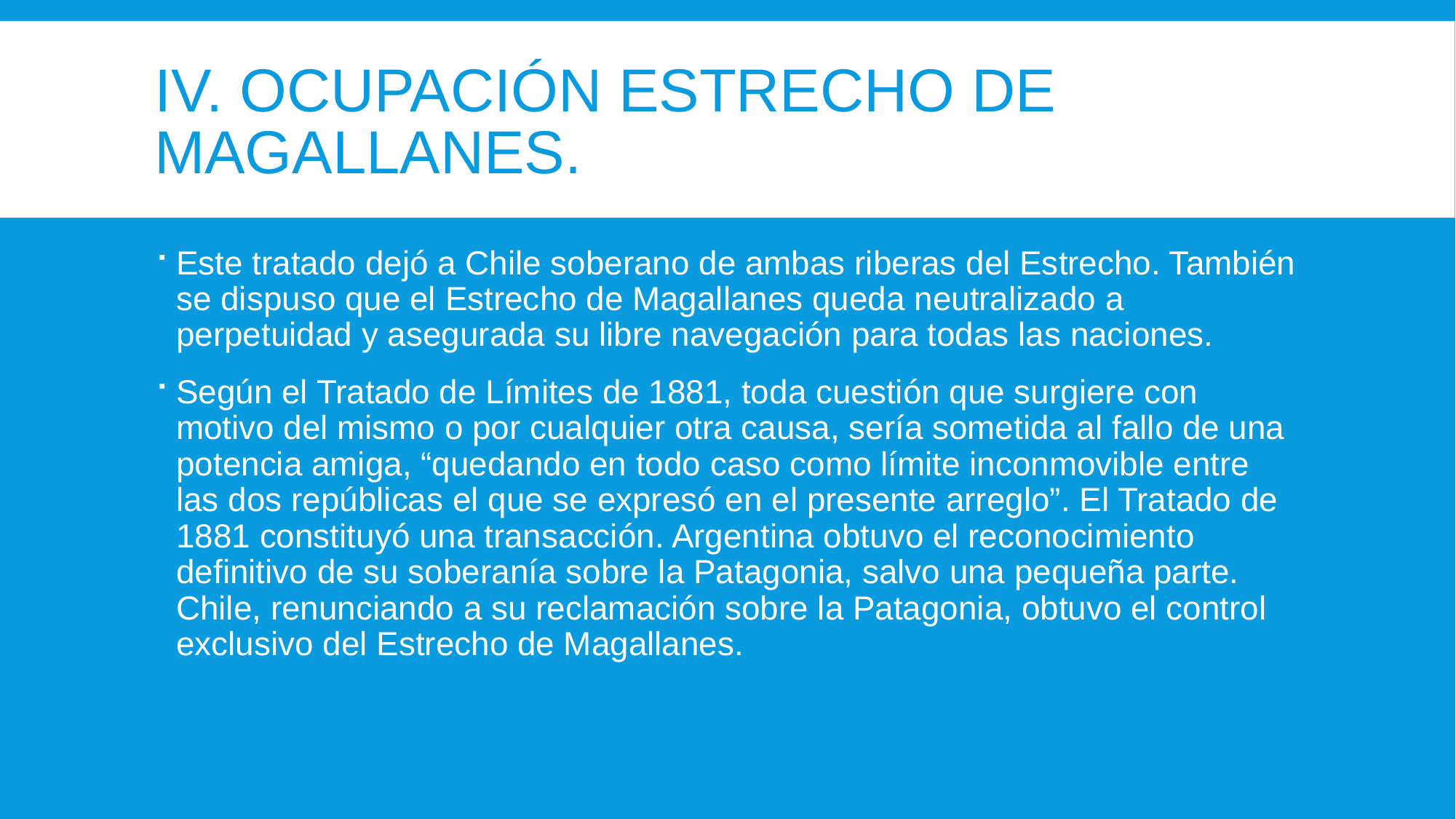

# iv. Ocupación estrecho de Magallanes.
Este tratado dejó a Chile soberano de ambas riberas del Estrecho. También se dispuso que el Estrecho de Magallanes queda neutralizado a perpetuidad y asegurada su libre navegación para todas las naciones.
Según el Tratado de Límites de 1881, toda cuestión que surgiere con motivo del mismo o por cualquier otra causa, sería sometida al fallo de una potencia amiga, “quedando en todo caso como límite inconmovible entre las dos repúblicas el que se expresó en el presente arreglo”. El Tratado de 1881 constituyó una transacción. Argentina obtuvo el reconocimiento definitivo de su soberanía sobre la Patagonia, salvo una pequeña parte. Chile, renunciando a su reclamación sobre la Patagonia, obtuvo el control exclusivo del Estrecho de Magallanes.